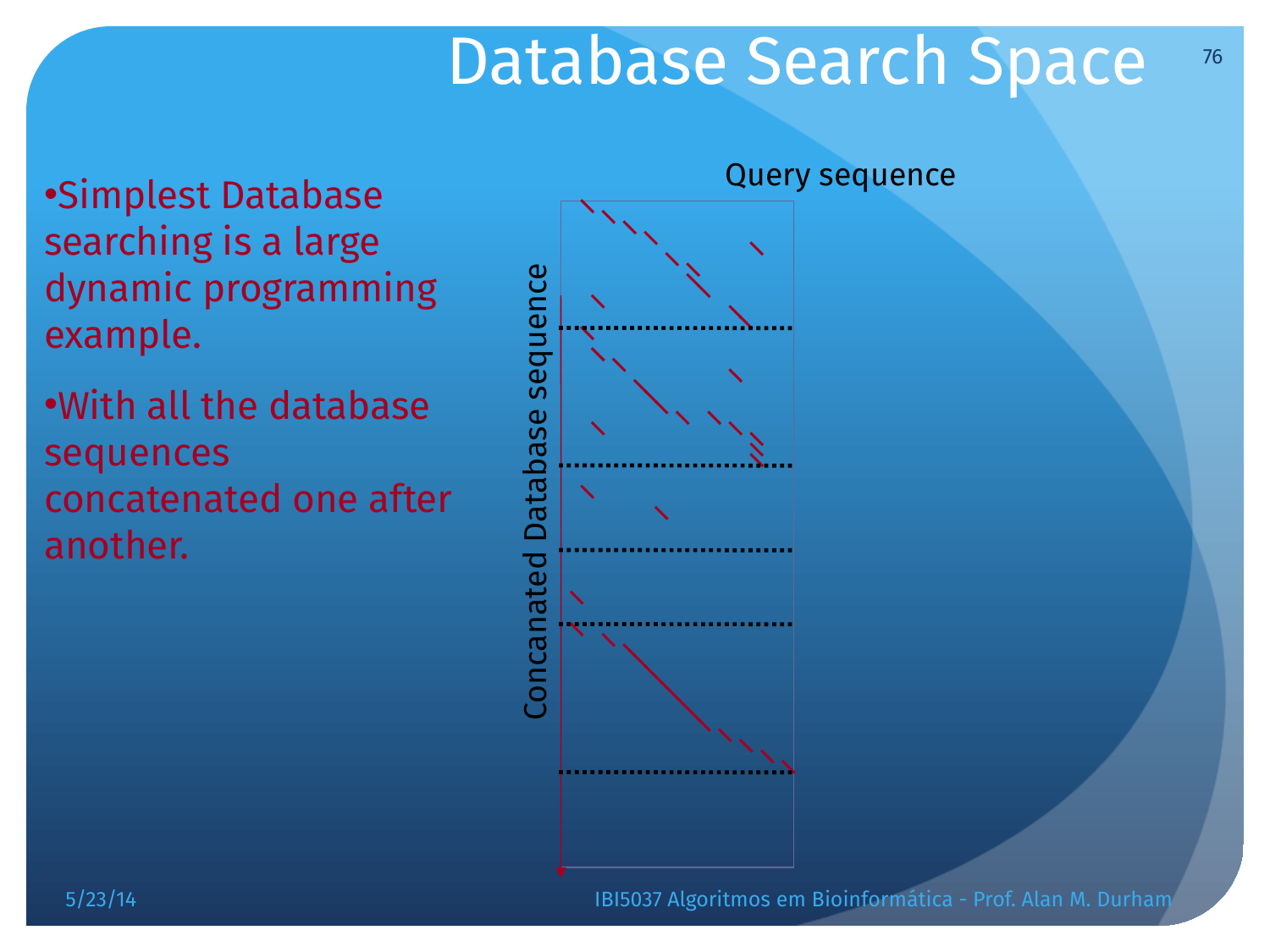

# Database Search Space
76
Query sequence
Simplest Database searching is a large dynamic programming example.
With all the database sequences concatenated one after another.

Concanated Database sequence

5/23/14
IBI5037 Algoritmos em Bioinformática - Prof. Alan M. Durham